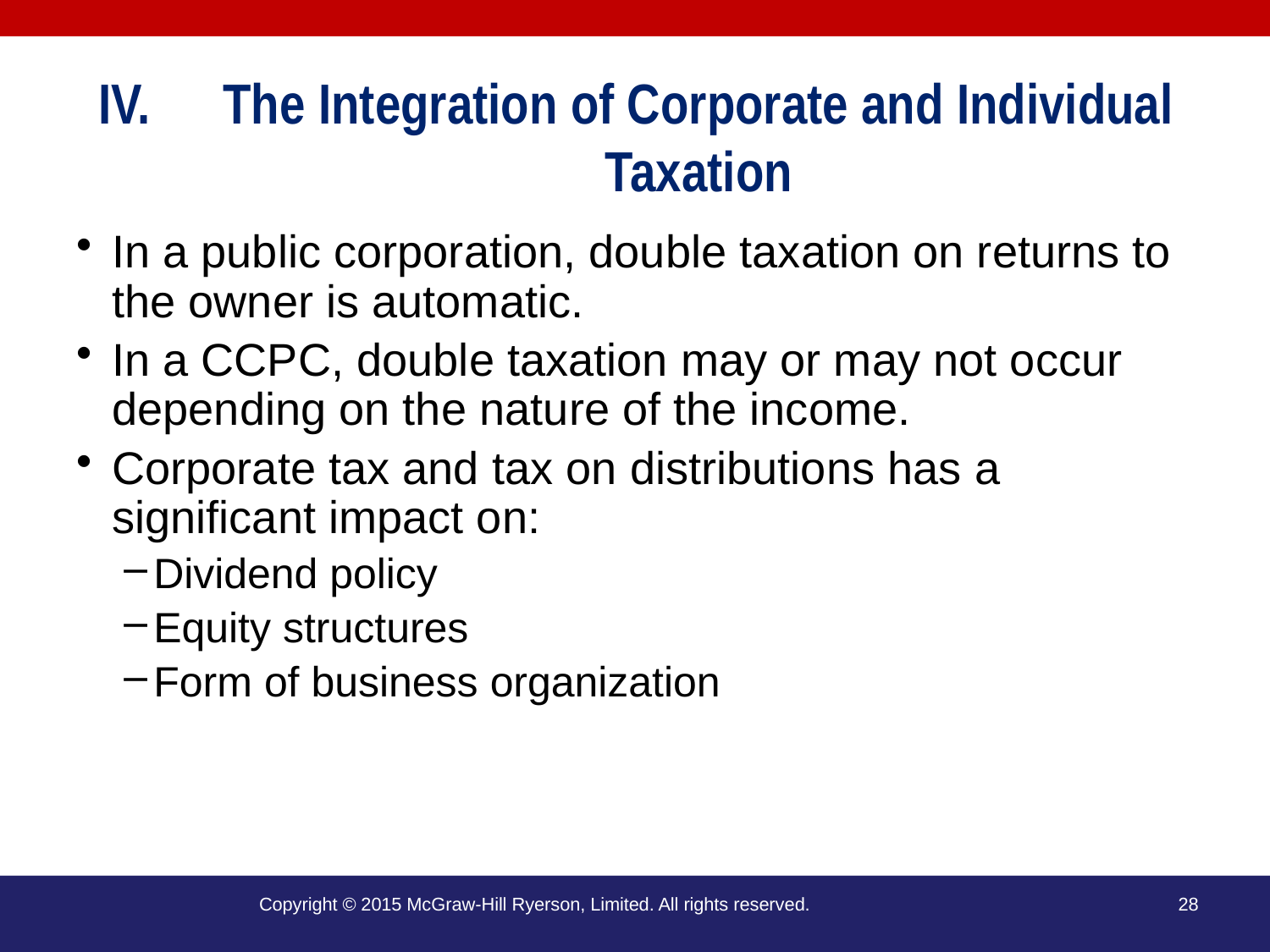

# The Integration of Corporate and Individual Taxation
In a public corporation, double taxation on returns to the owner is automatic.
In a CCPC, double taxation may or may not occur depending on the nature of the income.
Corporate tax and tax on distributions has a significant impact on:
Dividend policy
Equity structures
Form of business organization
Copyright © 2015 McGraw-Hill Ryerson, Limited. All rights reserved.
28